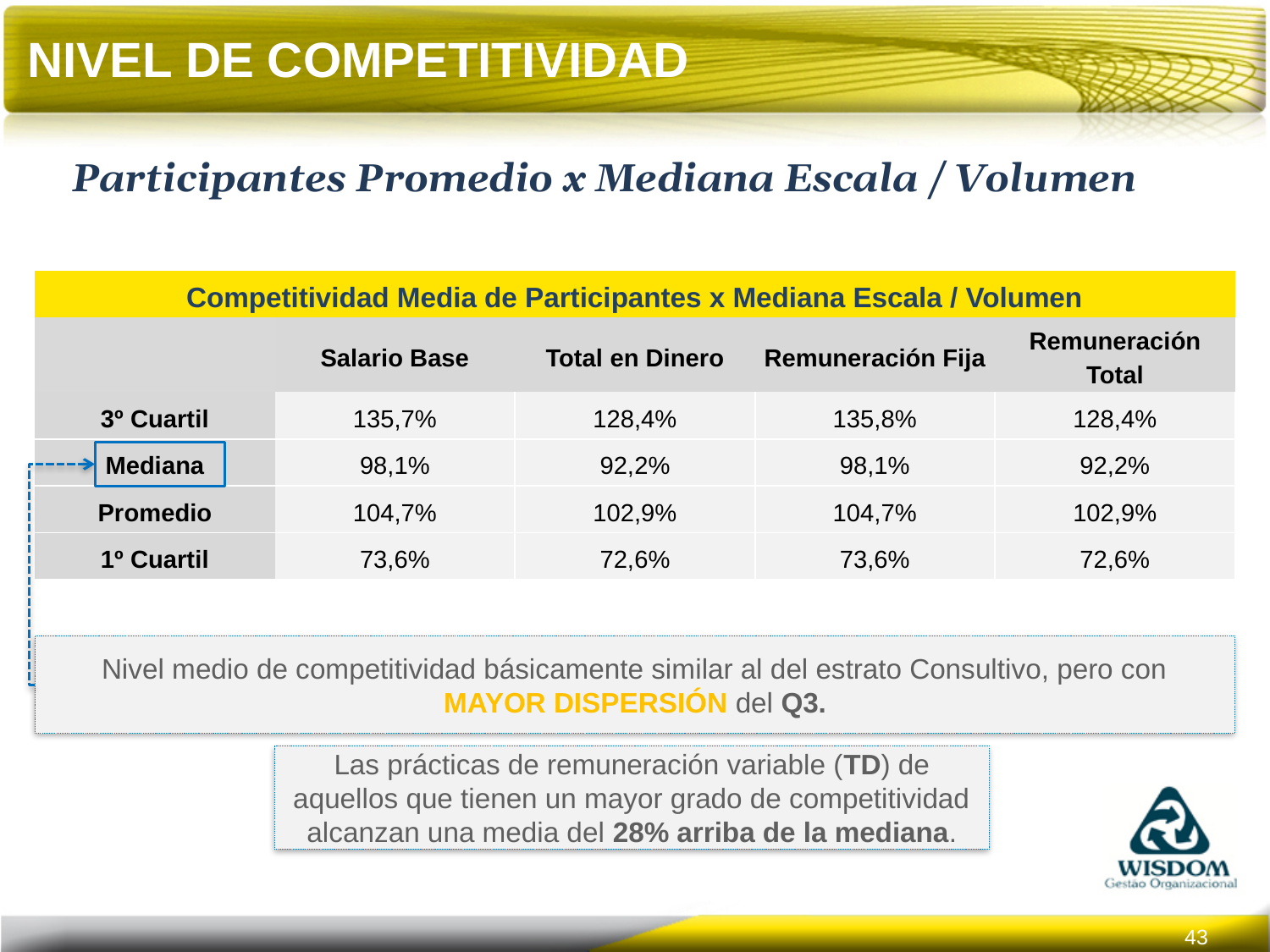

# Nivel de Competitividad
Participantes Promedio x Mediana Escala / Volumen
| Competitividad Media de Participantes x Mediana Escala / Volumen |  |  |  |  |
| --- | --- | --- | --- | --- |
|  | Salario Base | Total en Dinero | Remuneración Fija | Remuneración Total |
| 3º Cuartil | 135,7% | 128,4% | 135,8% | 128,4% |
| Mediana | 98,1% | 92,2% | 98,1% | 92,2% |
| Promedio | 104,7% | 102,9% | 104,7% | 102,9% |
| 1º Cuartil | 73,6% | 72,6% | 73,6% | 72,6% |

Nivel medio de competitividad básicamente similar al del estrato Consultivo, pero con MAYOR DISPERSIÓN del Q3.
Las prácticas de remuneración variable (TD) de aquellos que tienen un mayor grado de competitividad alcanzan una media del 28% arriba de la mediana.